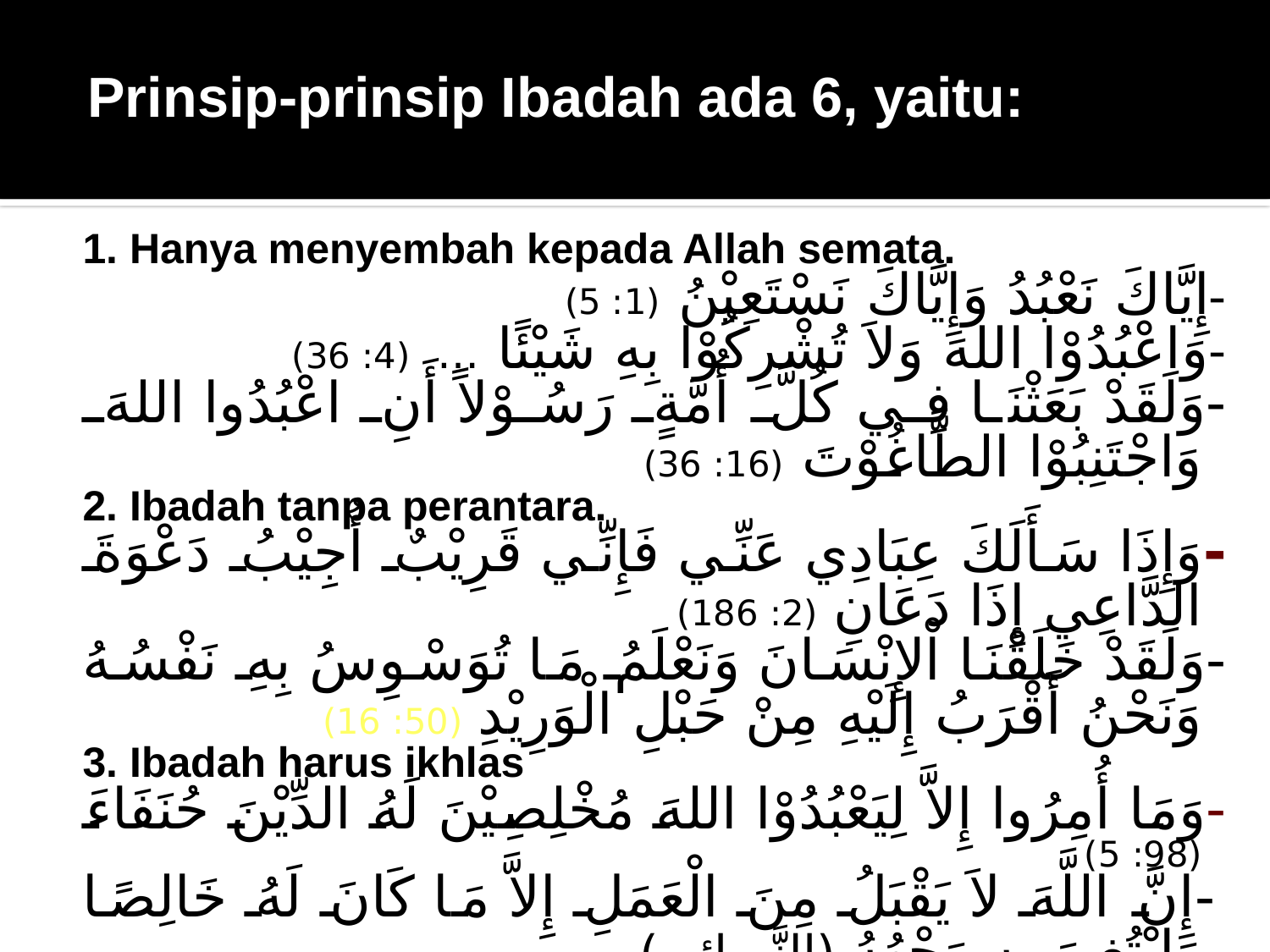

# Prinsip-prinsip Ibadah ada 6, yaitu:
1. Hanya menyembah kepada Allah semata.
-إِيَّاكَ نَعْبُدُ وَإِيَّاكَ نَسْتَعِيْنُ (1: 5)
-وَاعْبُدُوْا اللهَ وَلاَ تُشْرِكُوْا بِهِ شَيْئًا …  (4: 36)
-وَلَقَدْ بَعَثْنَا فِي كُلَّ أُمَّةٍ رَسُوْلاً أَنِ اعْبُدُوا اللهَ وَاجْتَنِبُوْا الطَّاغُوْتَ (16: 36)
2. Ibadah tanpa perantara.
-وَإِذَا سَأَلَكَ عِبَادِي عَنِّي فَإِنِّي قَرِيْبٌ أُجِيْبُ دَعْوَةَ الدَّاعِي إِذَا دَعَانِ (2: 186)
-وَلَقَدْ خَلَقْنَا اْلإِنْسَانَ وَنَعْلَمُ مَا تُوَسْوِسُ بِهِ نَفْسُهُ وَنَحْنُ أَقْرَبُ إِلَيْهِ مِنْ حَبْلِ الْوَرِيْدِ (50: 16)
3. Ibadah harus ikhlas
-وَمَا أُمِرُوا إِلاَّ لِيَعْبُدُوْا اللهَ مُخْلِصِيْنَ لَهُ الدِّيْنَ حُنَفَاءَ (98: 5)
 -إِنَّ اللَّهَ لاَ يَقْبَلُ مِنَ الْعَمَلِ إِلاَّ مَا كَانَ لَهُ خَالِصًا وَابْتُغِيَ بِهِ وَجْهُهُ (النَّسائي)